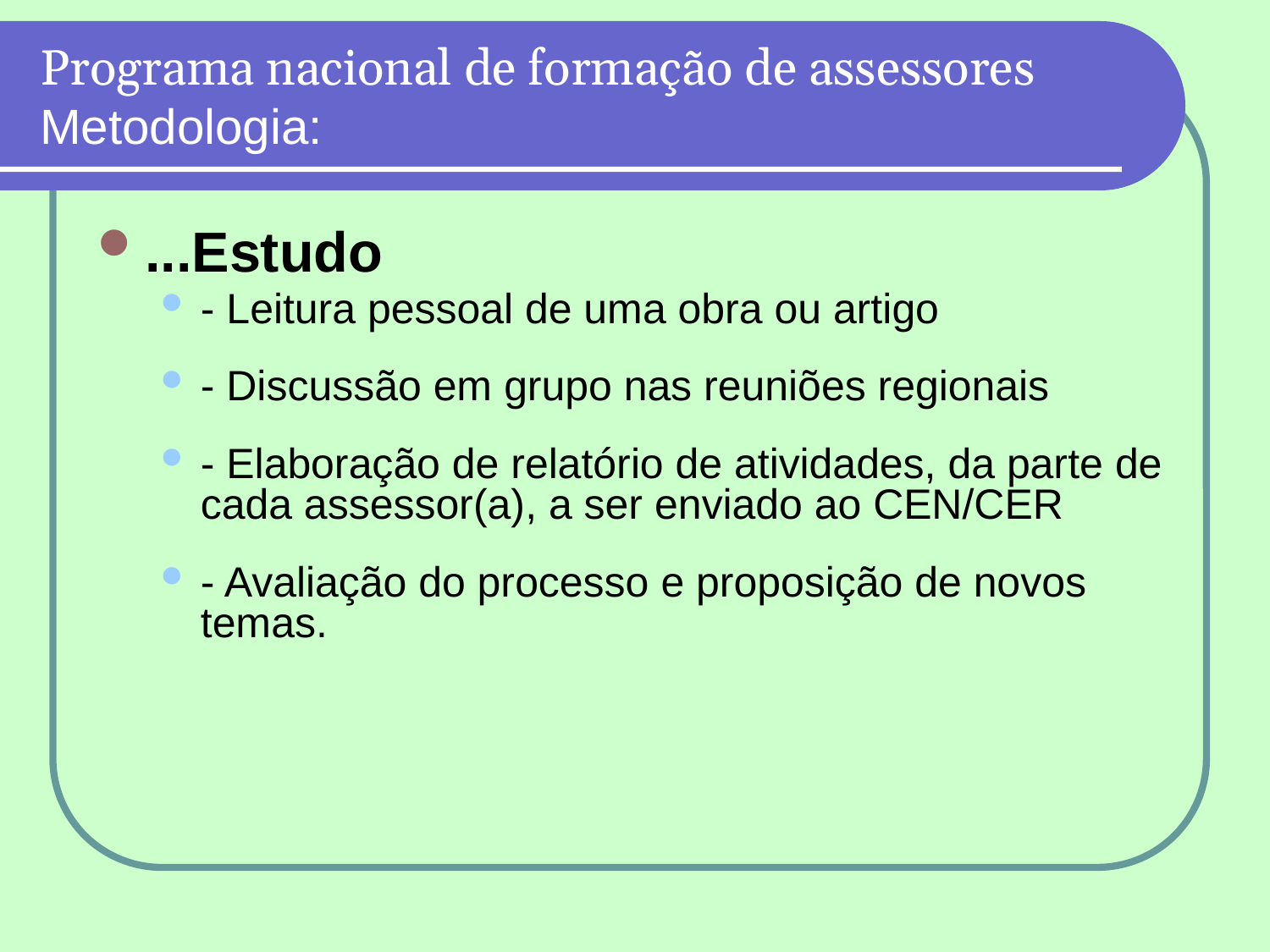

# Programa nacional de formação de assessores Metodologia:
...Estudo
- Leitura pessoal de uma obra ou artigo

- Discussão em grupo nas reuniões regionais

- Elaboração de relatório de atividades, da parte de cada assessor(a), a ser enviado ao CEN/CER

- Avaliação do processo e proposição de novos temas.